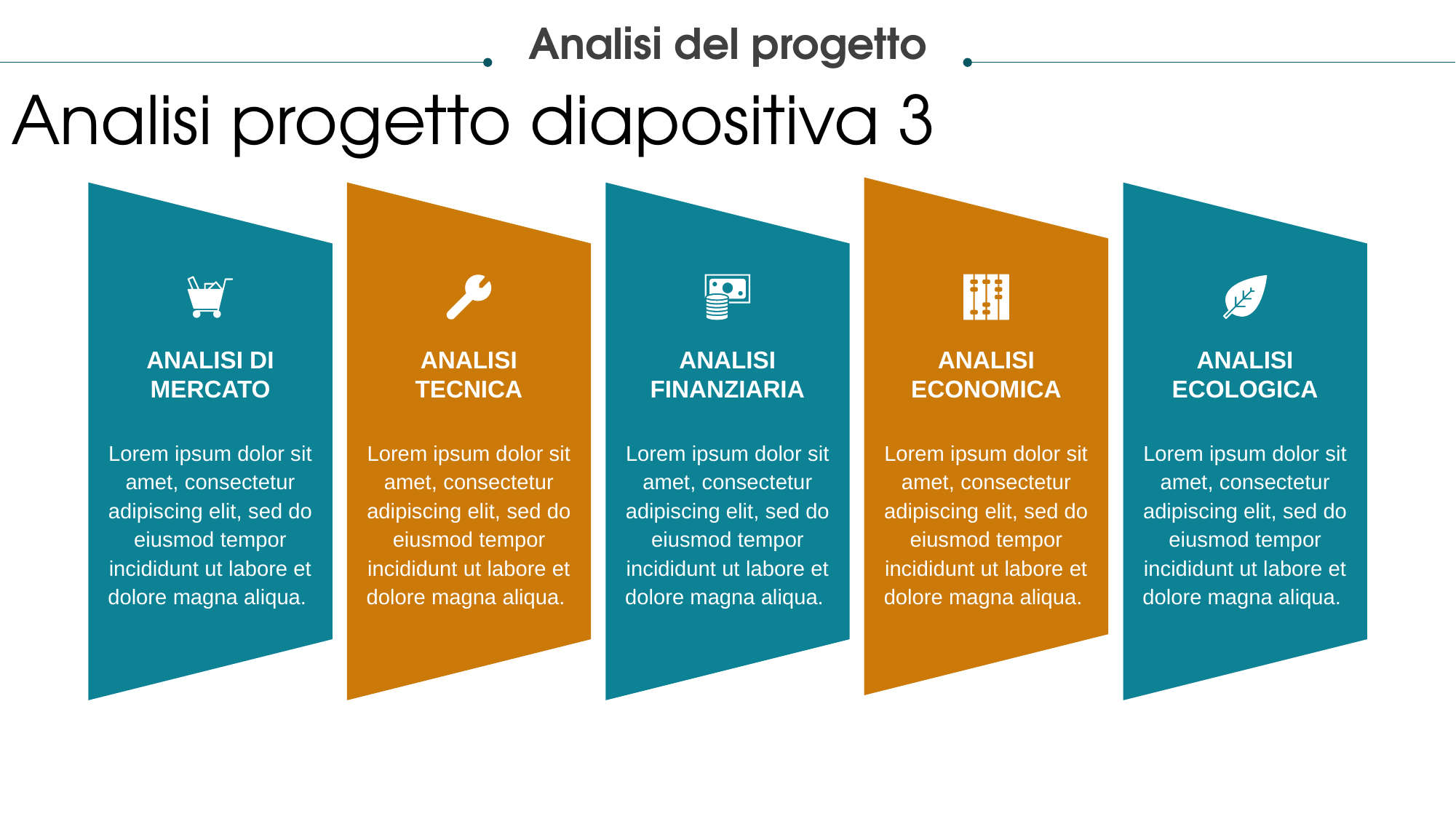

Analisi del progetto
Analisi progetto diapositiva 3

ANALISI DI MERCATO
ANALISI TECNICA
ANALISI FINANZIARIA
ANALISI ECONOMICA
ANALISI ECOLOGICA
Lorem ipsum dolor sit amet, consectetur adipiscing elit, sed do eiusmod tempor incididunt ut labore et dolore magna aliqua.
Lorem ipsum dolor sit amet, consectetur adipiscing elit, sed do eiusmod tempor incididunt ut labore et dolore magna aliqua.
Lorem ipsum dolor sit amet, consectetur adipiscing elit, sed do eiusmod tempor incididunt ut labore et dolore magna aliqua.
Lorem ipsum dolor sit amet, consectetur adipiscing elit, sed do eiusmod tempor incididunt ut labore et dolore magna aliqua.
Lorem ipsum dolor sit amet, consectetur adipiscing elit, sed do eiusmod tempor incididunt ut labore et dolore magna aliqua.